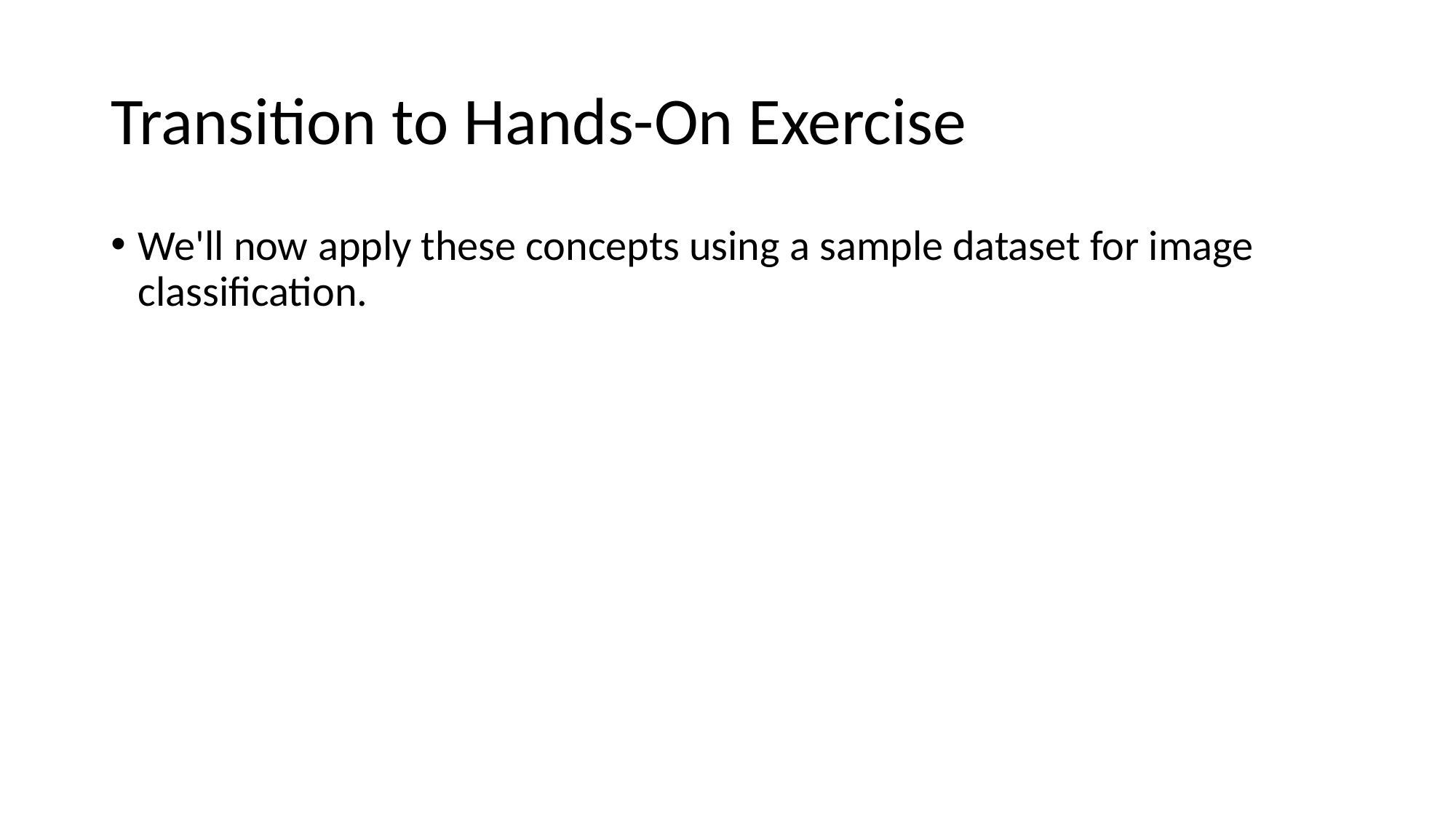

# Transition to Hands-On Exercise
We'll now apply these concepts using a sample dataset for image classification.